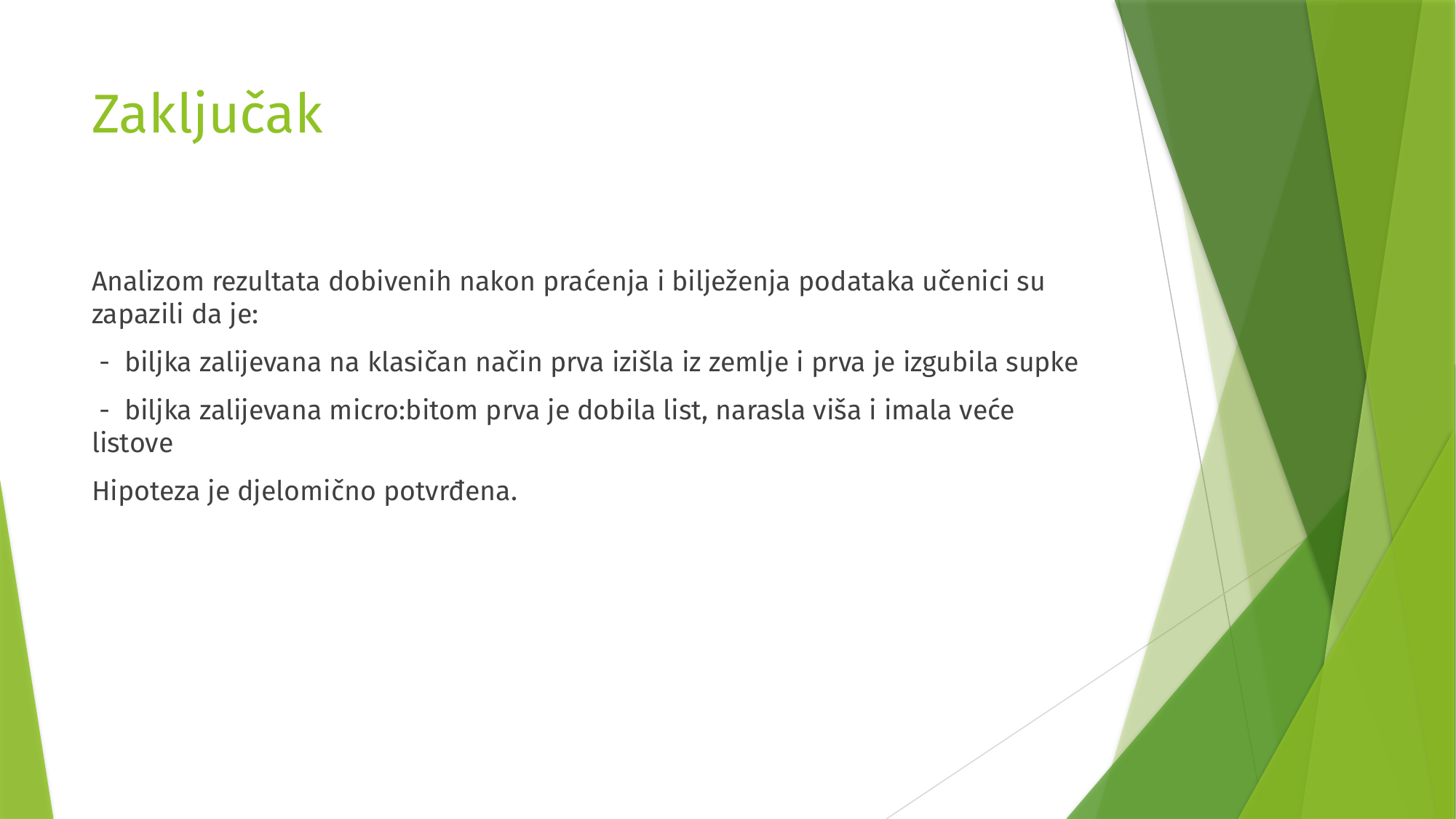

# Zaključak
Analizom rezultata dobivenih nakon praćenja i bilježenja podataka učenici su zapazili da je:
 -  biljka zalijevana na klasičan način prva izišla iz zemlje i prva je izgubila supke
 -  biljka zalijevana micro:bitom prva je dobila list, narasla viša i imala veće listove
Hipoteza je djelomično potvrđena.